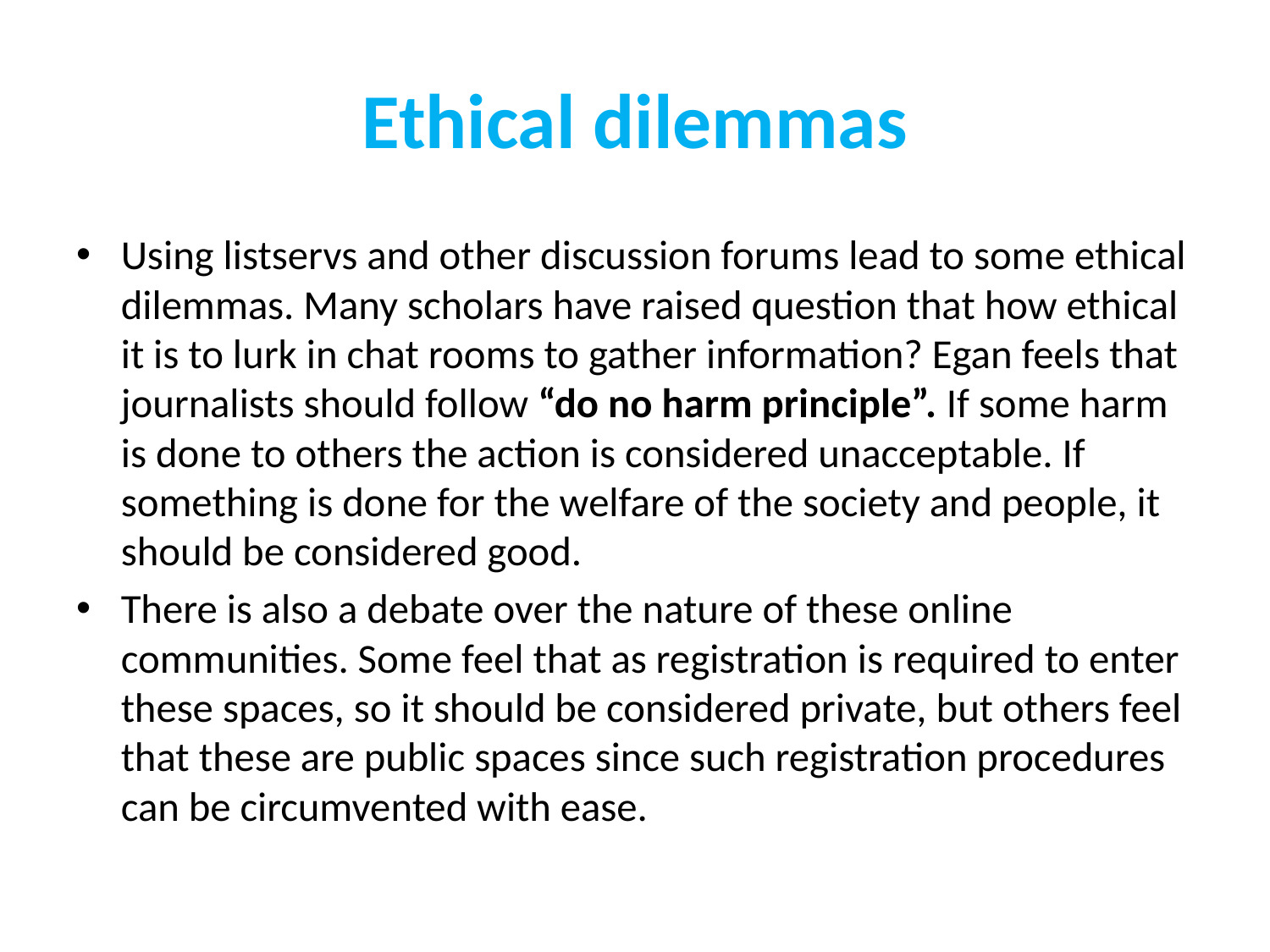

# Ethical dilemmas
Using listservs and other discussion forums lead to some ethical dilemmas. Many scholars have raised question that how ethical it is to lurk in chat rooms to gather information? Egan feels that journalists should follow “do no harm principle”. If some harm is done to others the action is considered unacceptable. If something is done for the welfare of the society and people, it should be considered good.
There is also a debate over the nature of these online communities. Some feel that as registration is required to enter these spaces, so it should be considered private, but others feel that these are public spaces since such registration procedures can be circumvented with ease.